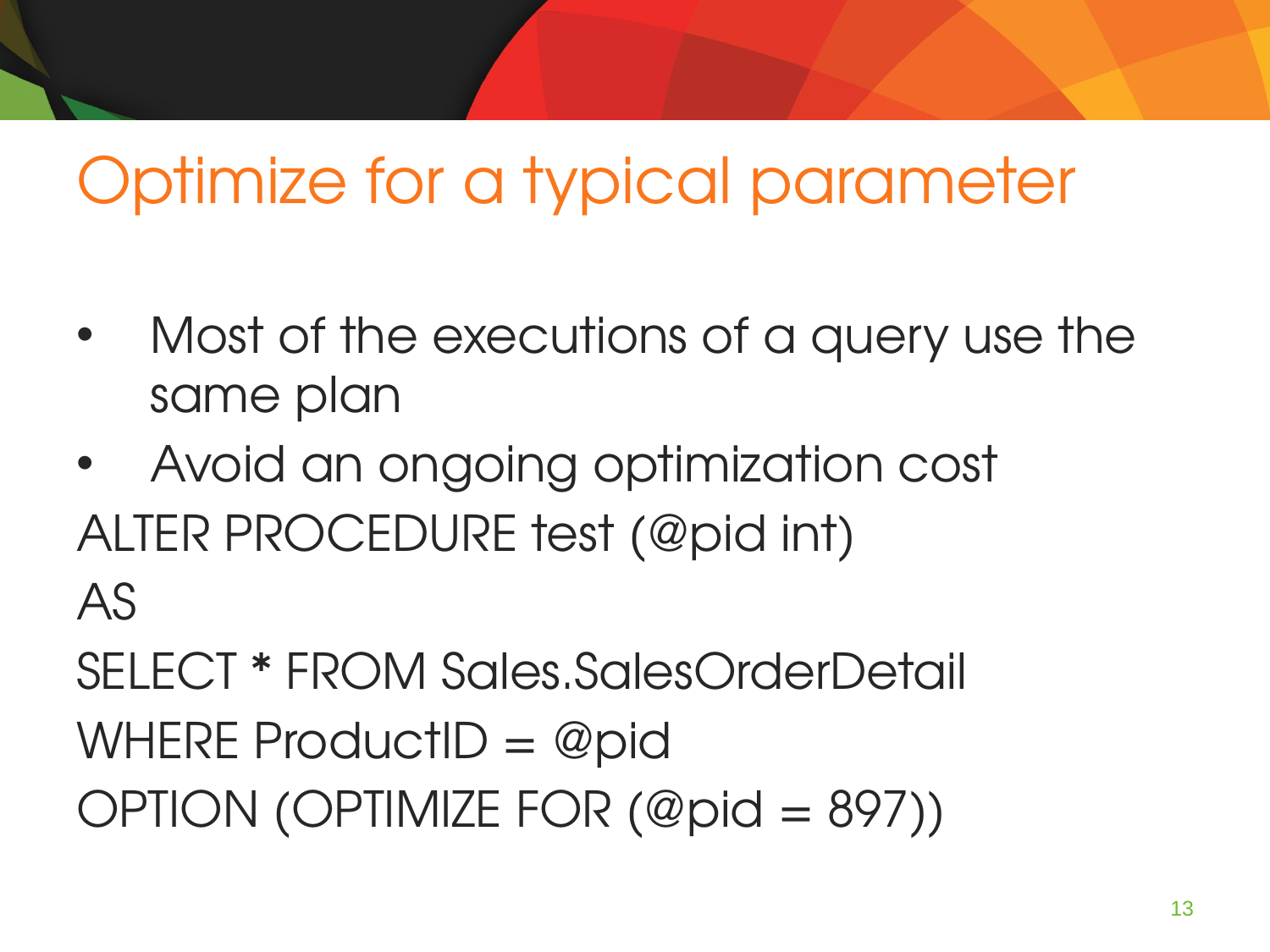

Optimize for a typical parameter
Most of the executions of a query use the same plan
Avoid an ongoing optimization cost
ALTER PROCEDURE test (@pid int)
AS
SELECT * FROM Sales.SalesOrderDetail
WHERE ProductID = @pid
OPTION (OPTIMIZE FOR (@pid = 897))
13